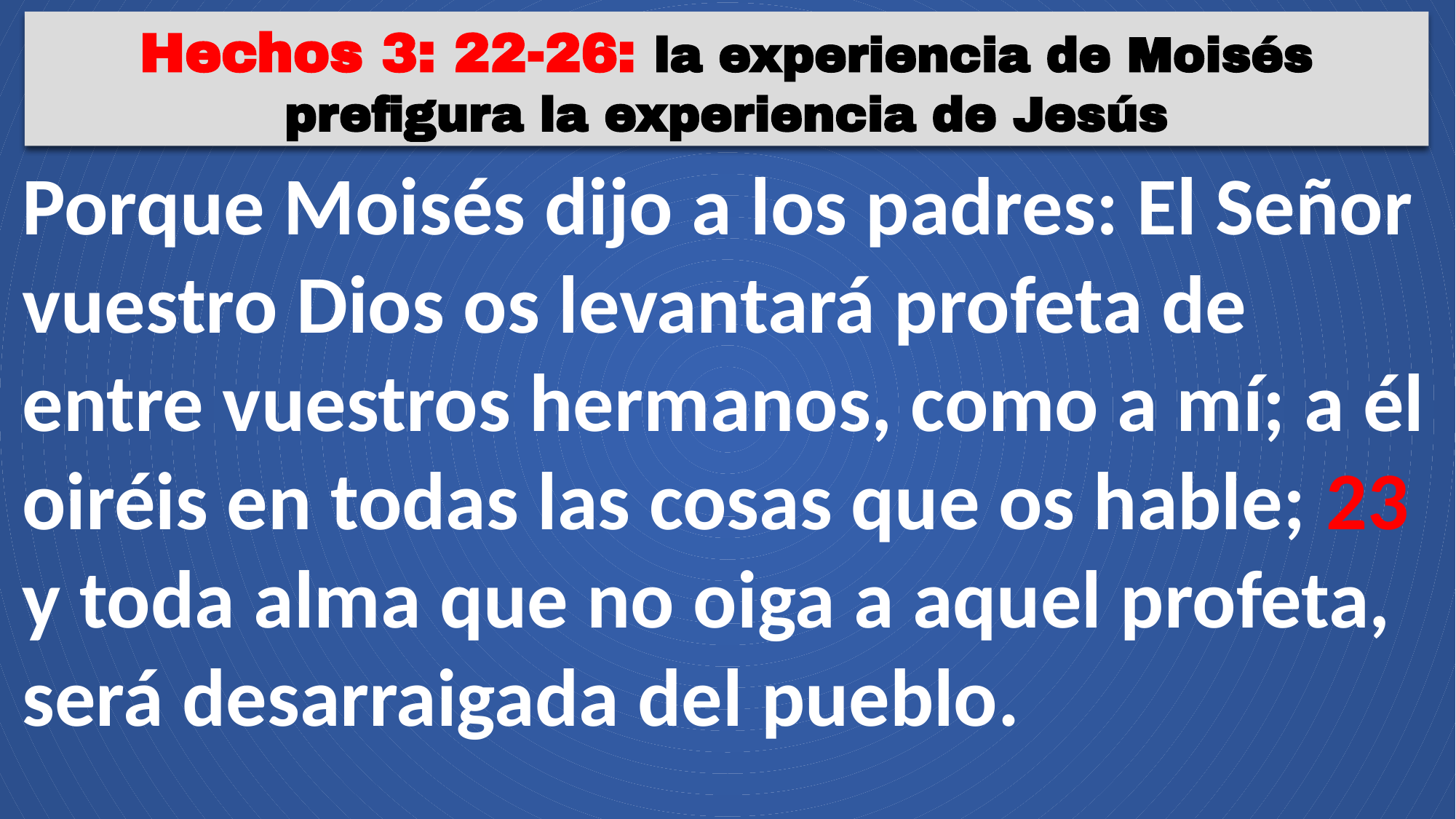

Hechos 3: 22-26: la experiencia de Moisés prefigura la experiencia de Jesús
Porque Moisés dijo a los padres: El Señor vuestro Dios os levantará profeta de entre vuestros hermanos, como a mí; a él oiréis en todas las cosas que os hable; 23 y toda alma que no oiga a aquel profeta, será desarraigada del pueblo.